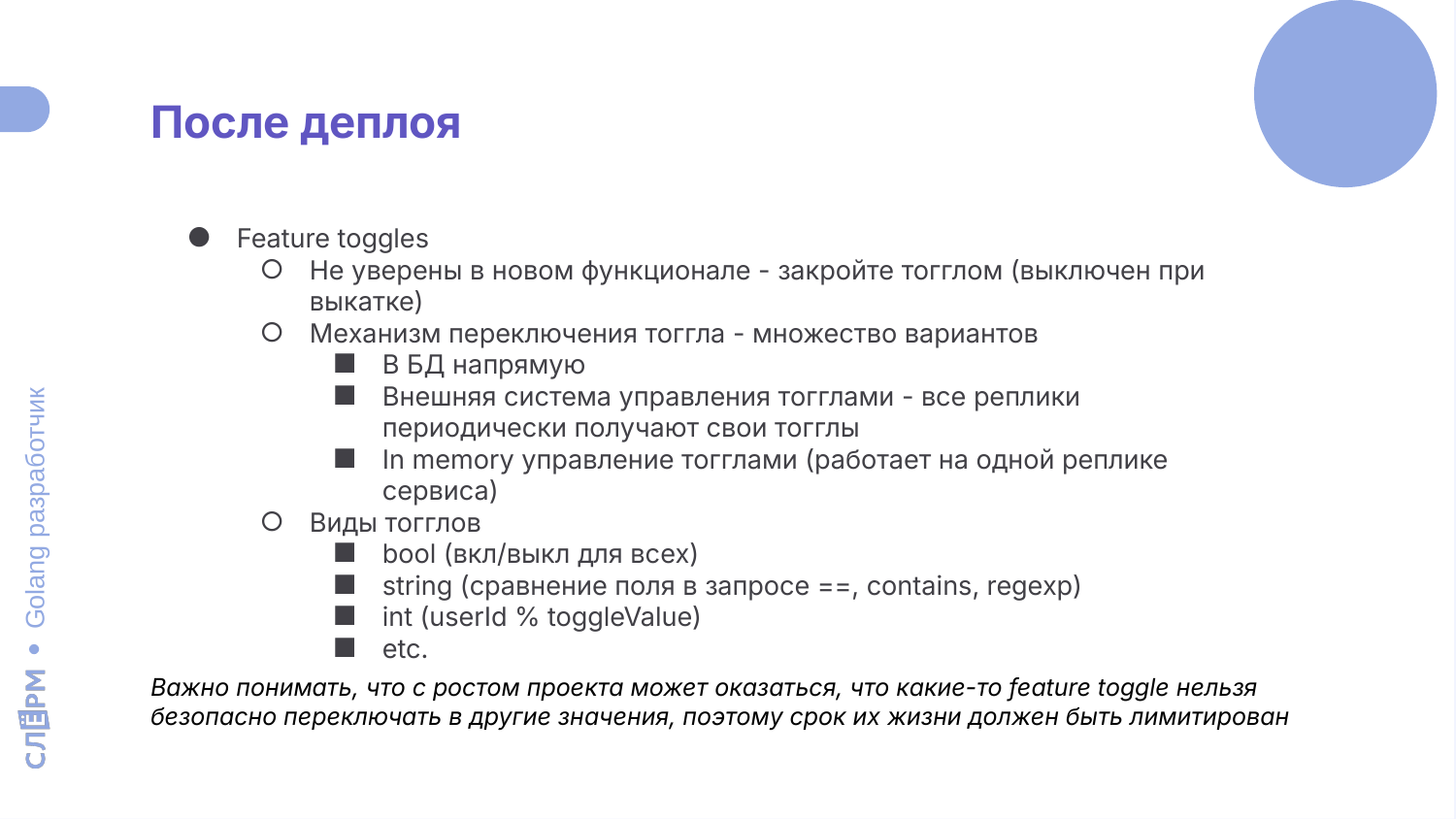

После деплоя

Feature toggles
Не уверены в новом функционале - закройте тогглом (выключен при выкатке)
Механизм переключения тоггла - множество вариантов
В БД напрямую
Внешняя система управления тогглами - все реплики периодически получают свои тогглы
In memory управление тогглами (работает на одной реплике сервиса)
Виды тогглов
bool (вкл/выкл для всех)
string (сравнение поля в запросе ==, contains, regexp)
int (userId % toggleValue)
etc.

Важно понимать, что с ростом проекта может оказаться, что какие-то feature toggle нельзя безопасно переключать в другие значения, поэтому срок их жизни должен быть лимитирован